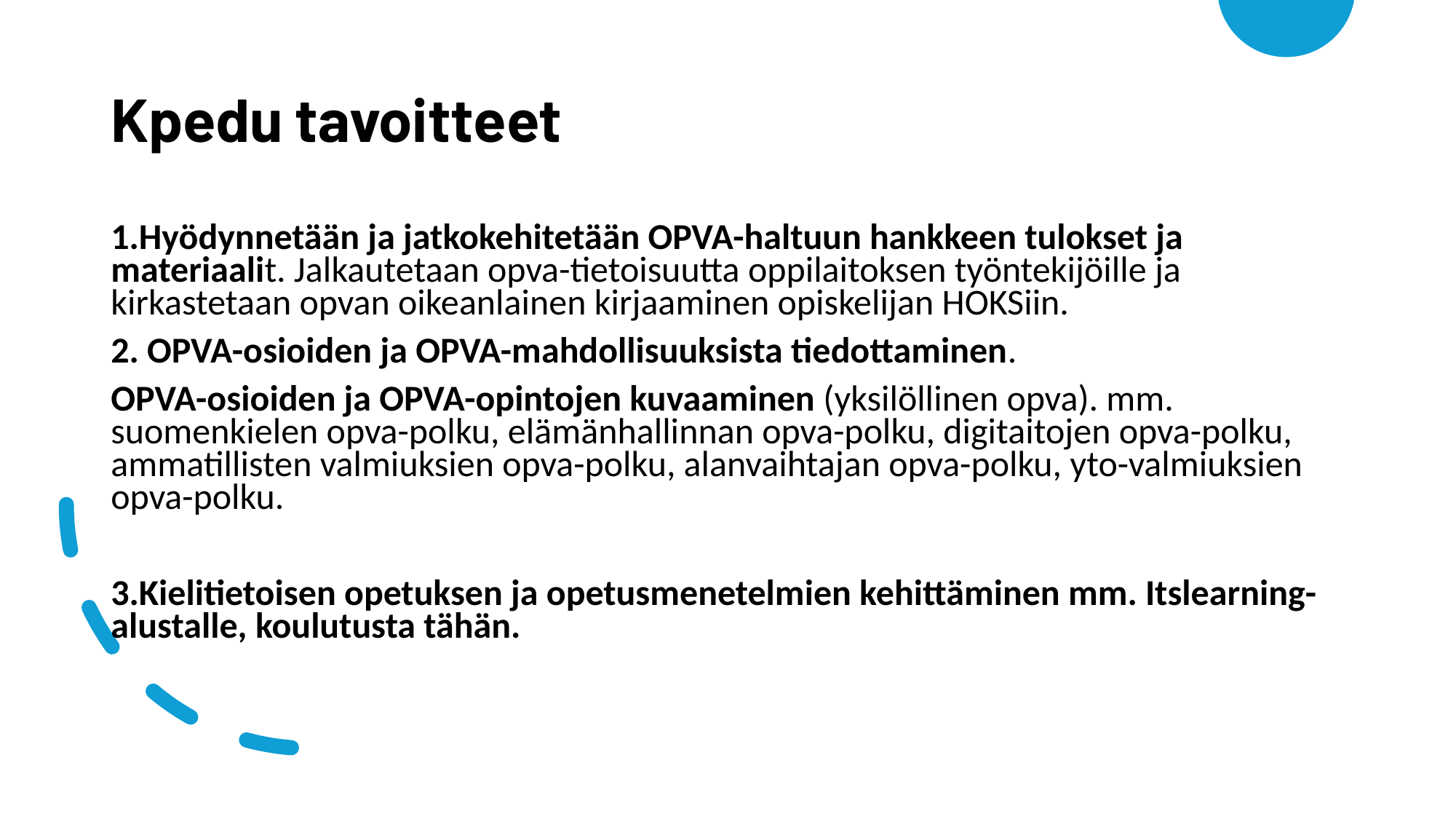

# Kpedu tavoitteet
1.Hyödynnetään ja jatkokehitetään OPVA-haltuun hankkeen tulokset ja materiaalit. Jalkautetaan opva-tietoisuutta oppilaitoksen työntekijöille ja kirkastetaan opvan oikeanlainen kirjaaminen opiskelijan HOKSiin.
2. OPVA-osioiden ja OPVA-mahdollisuuksista tiedottaminen.
OPVA-osioiden ja OPVA-opintojen kuvaaminen (yksilöllinen opva). mm. suomenkielen opva-polku, elämänhallinnan opva-polku, digitaitojen opva-polku, ammatillisten valmiuksien opva-polku, alanvaihtajan opva-polku, yto-valmiuksien opva-polku.

3.Kielitietoisen opetuksen ja opetusmenetelmien kehittäminen mm. Itslearning-alustalle, koulutusta tähän.